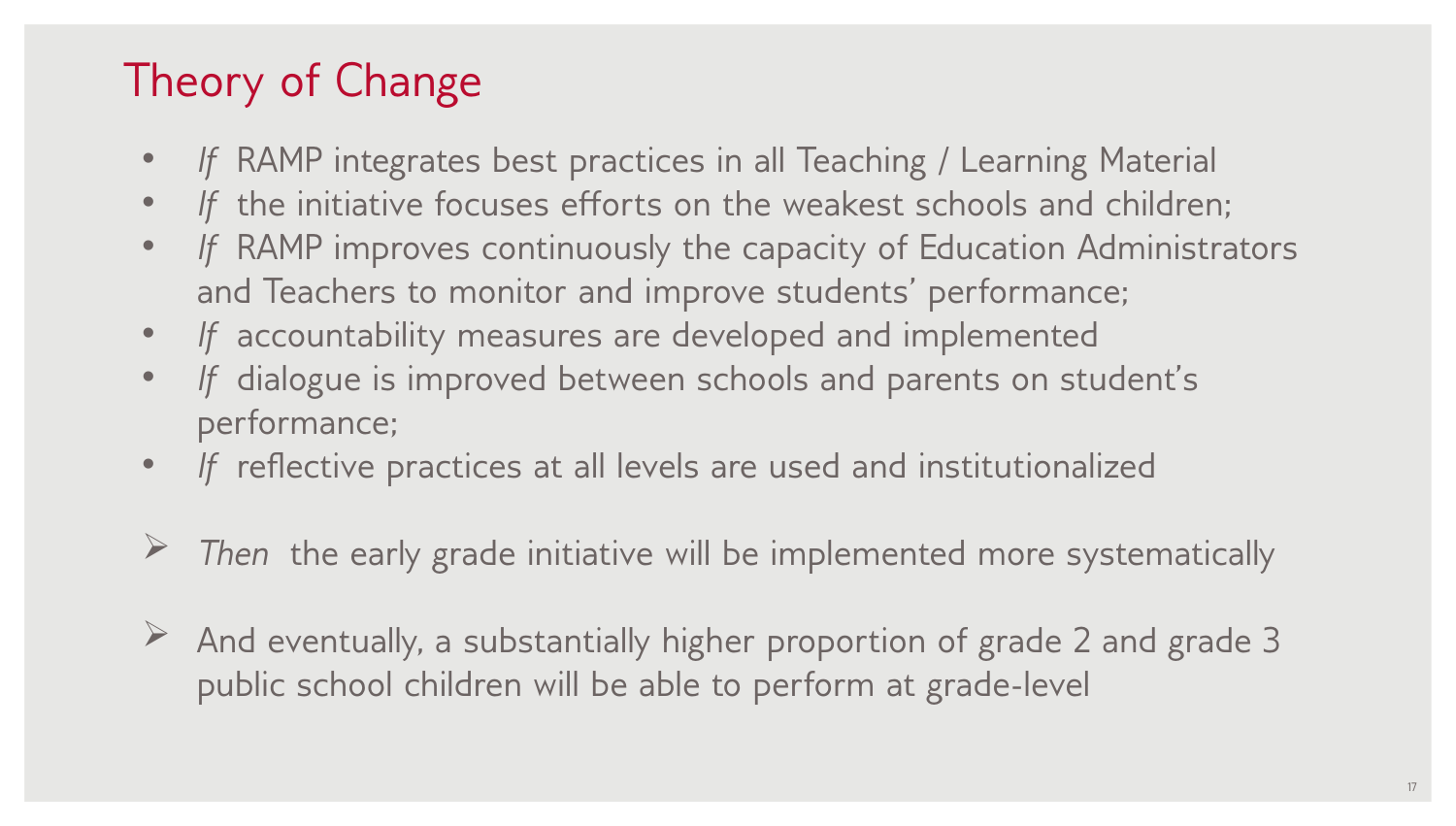

# Theory of Change
If  RAMP integrates best practices in all Teaching / Learning Material
If  the initiative focuses efforts on the weakest schools and children;
If  RAMP improves continuously the capacity of Education Administrators and Teachers to monitor and improve students’ performance;
If  accountability measures are developed and implemented
If  dialogue is improved between schools and parents on student’s performance;
If  reflective practices at all levels are used and institutionalized

Then  the early grade initiative will be implemented more systematically
And eventually, a substantially higher proportion of grade 2 and grade 3 public school children will be able to perform at grade-level
17